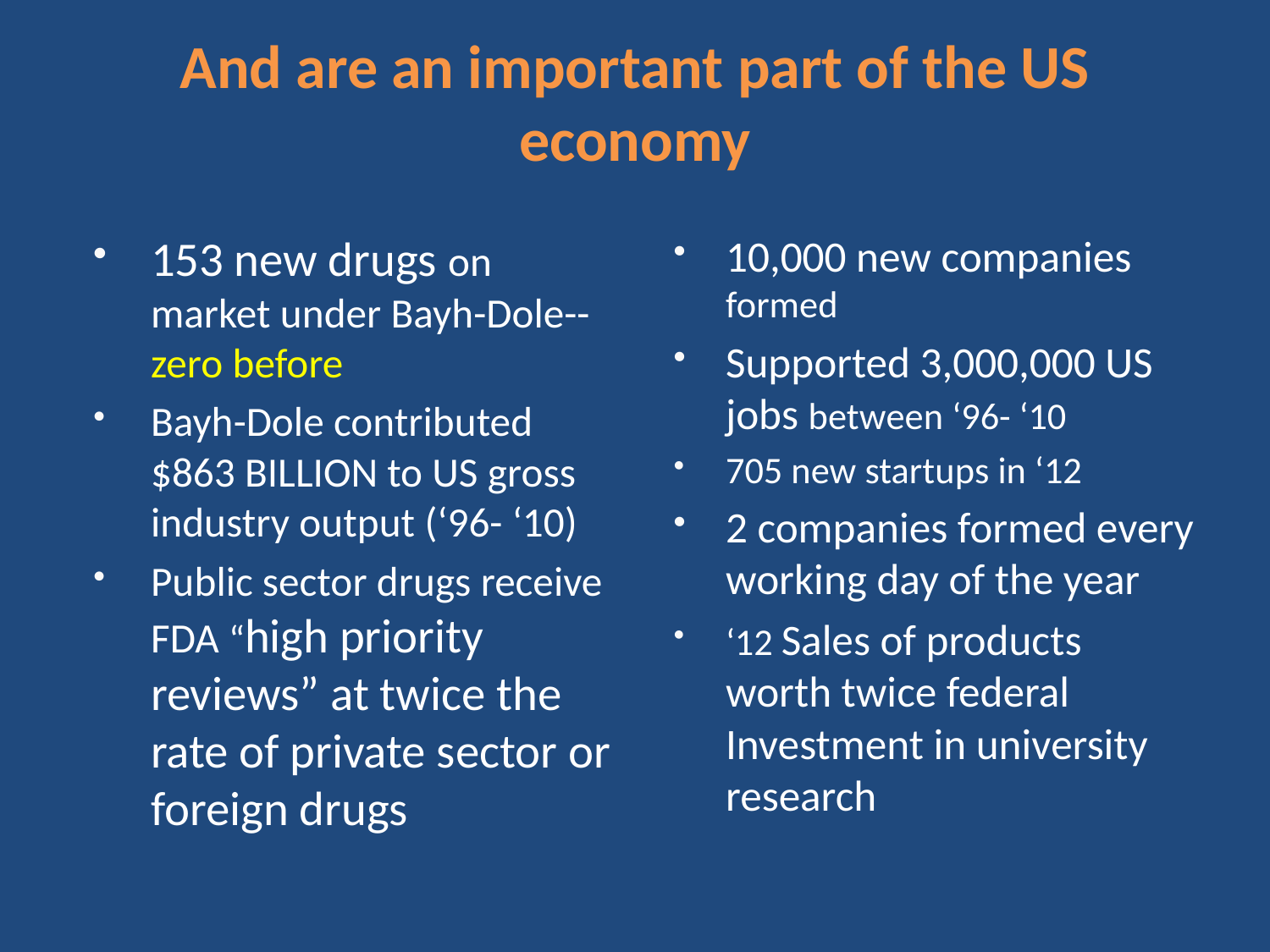

# And are an important part of the US economy
153 new drugs on market under Bayh-Dole-- zero before
Bayh-Dole contributed $863 BILLION to US gross industry output (‘96- ‘10)
Public sector drugs receive FDA “high priority reviews” at twice the rate of private sector or foreign drugs
10,000 new companies formed
Supported 3,000,000 US jobs between ‘96- ‘10
705 new startups in ‘12
2 companies formed every working day of the year
‘12 Sales of products worth twice federal Investment in university research